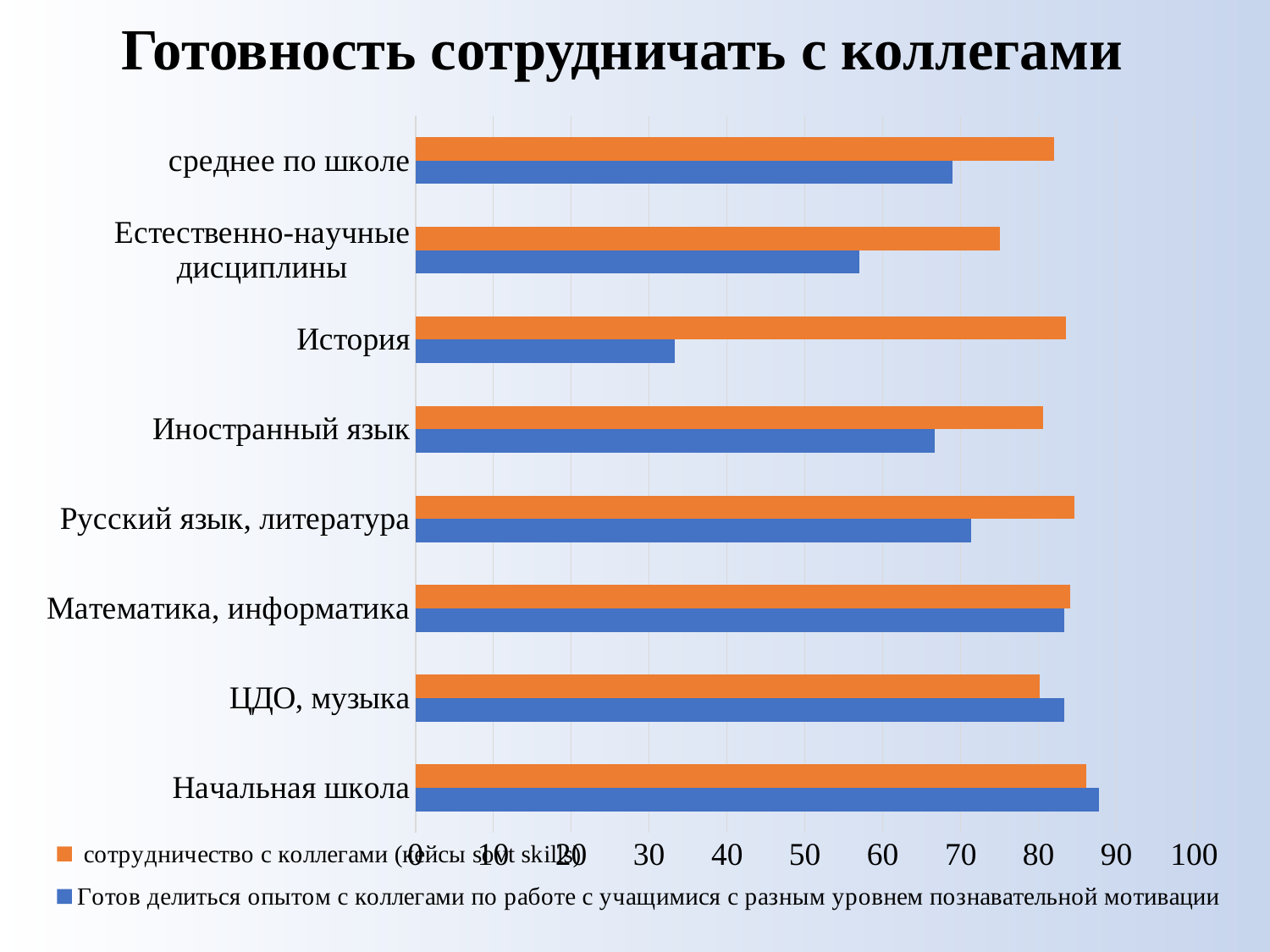

# Готовность сотрудничать с коллегами

### Chart

| Category | Готов делиться опытом с коллегами по работе с учащимися с разным уровнем познавательной мотивации |  сотрудничество с коллегами (кейсы sovt skills) |
|---|---|---|
| Начальная школа | 87.7 | 86.10526315789474 |
| ЦДО, музыка | 83.3 | 80.1875 |
| Математика, информатика | 83.3 | 84.0909090909091 |
| Русский язык, литература | 71.3 | 84.57142857142857 |
| Иностранный язык | 66.7 | 80.55555555555556 |
| История | 33.3 | 83.5 |
| Естественно-научные дисциплины | 57.0 | 75.0 |
| среднее по школе | 69.0 | 82.00152233939828 |